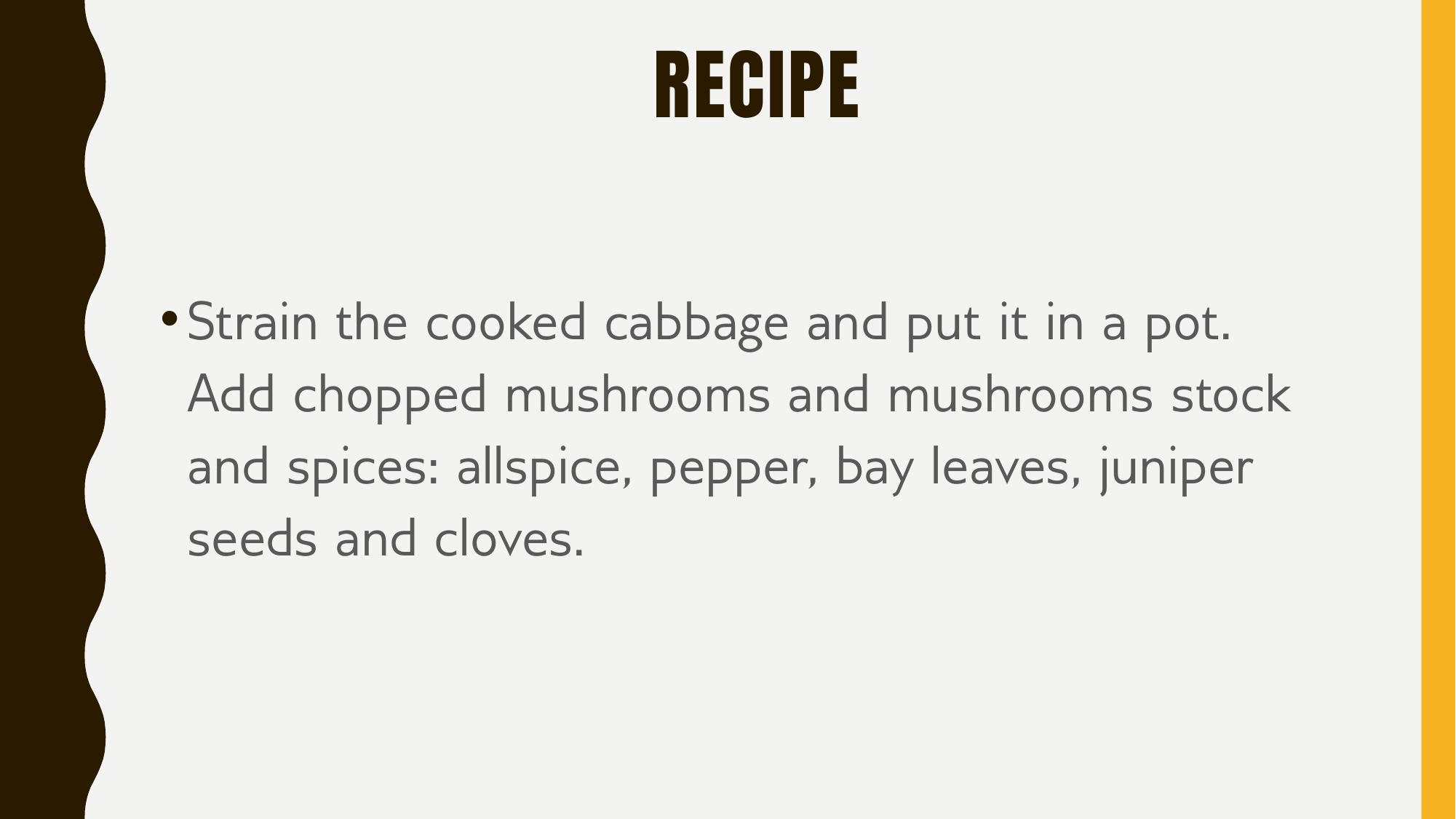

# recipe
Strain the cooked cabbage and put it in a pot.  Add chopped mushrooms and mushrooms stock and spices: allspice, pepper, bay leaves, juniper seeds and cloves.